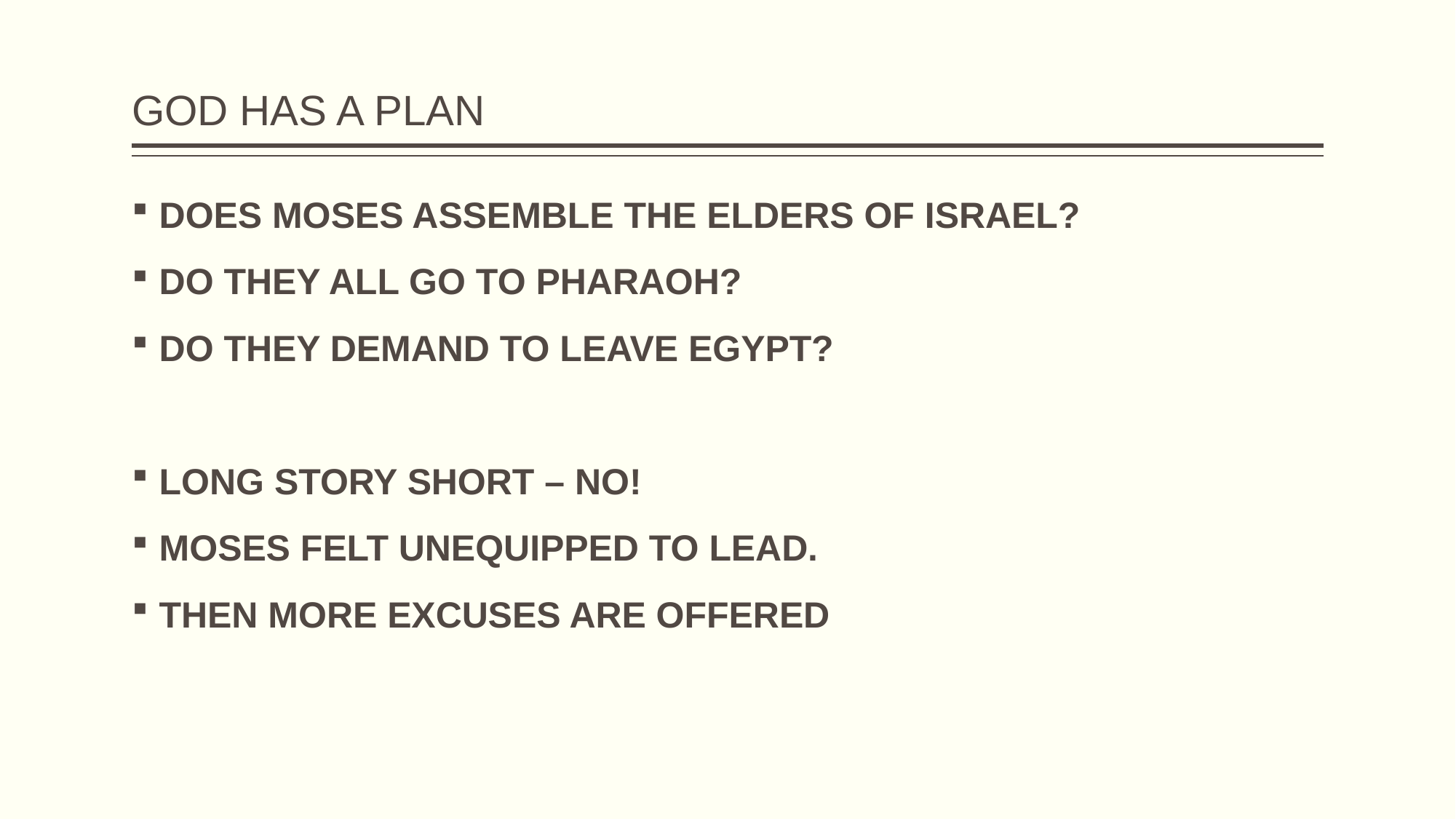

# GOD HAS A PLAN
DOES MOSES ASSEMBLE THE ELDERS OF ISRAEL?
DO THEY ALL GO TO PHARAOH?
DO THEY DEMAND TO LEAVE EGYPT?

LONG STORY SHORT – NO!
MOSES FELT UNEQUIPPED TO LEAD.
THEN MORE EXCUSES ARE OFFERED